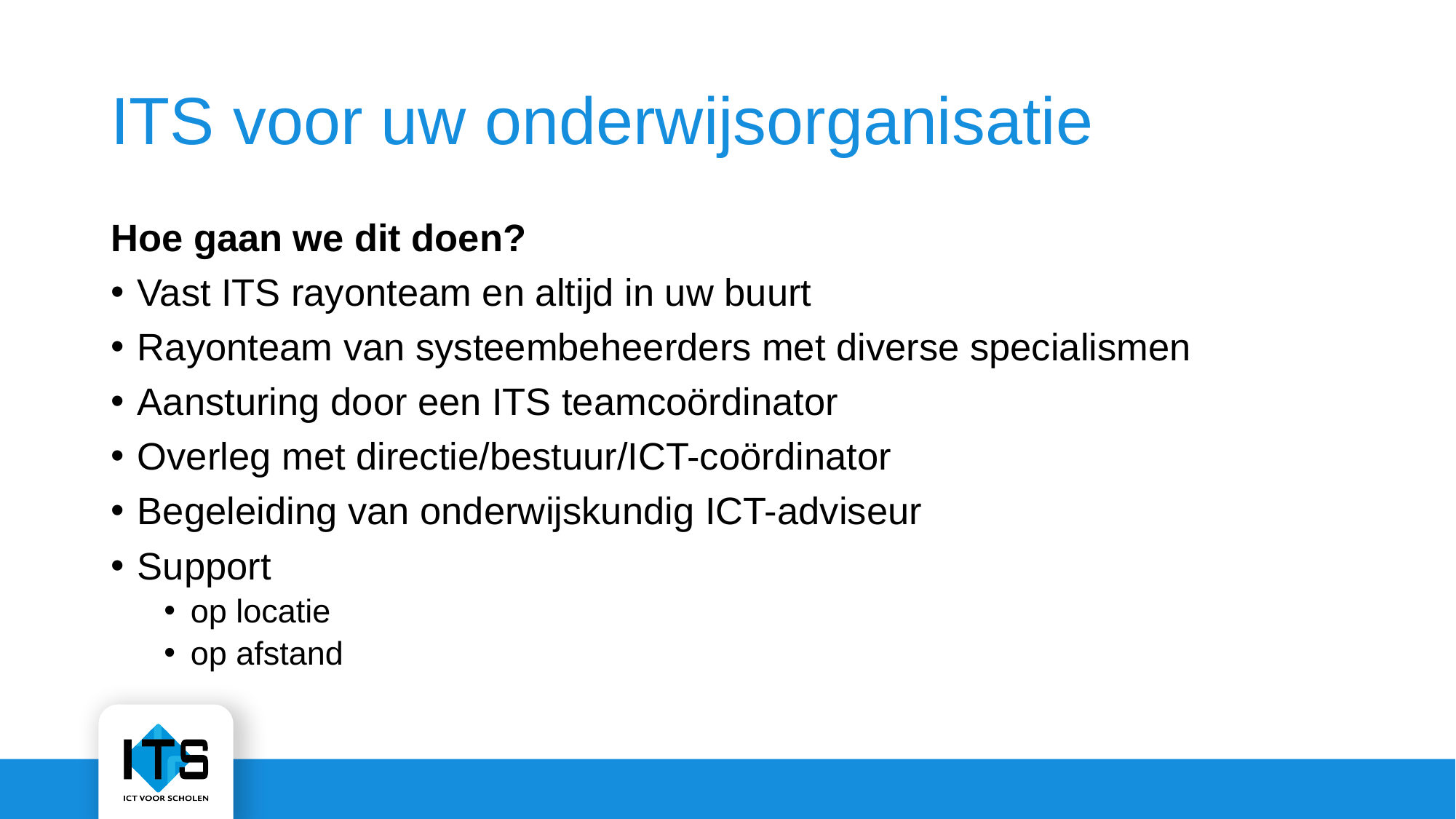

# ITS voor uw onderwijsorganisatie
Hoe gaan we dit doen?
Vast ITS rayonteam en altijd in uw buurt
Rayonteam van systeembeheerders met diverse specialismen
Aansturing door een ITS teamcoördinator
Overleg met directie/bestuur/ICT-coördinator
Begeleiding van onderwijskundig ICT-adviseur
Support
op locatie
op afstand